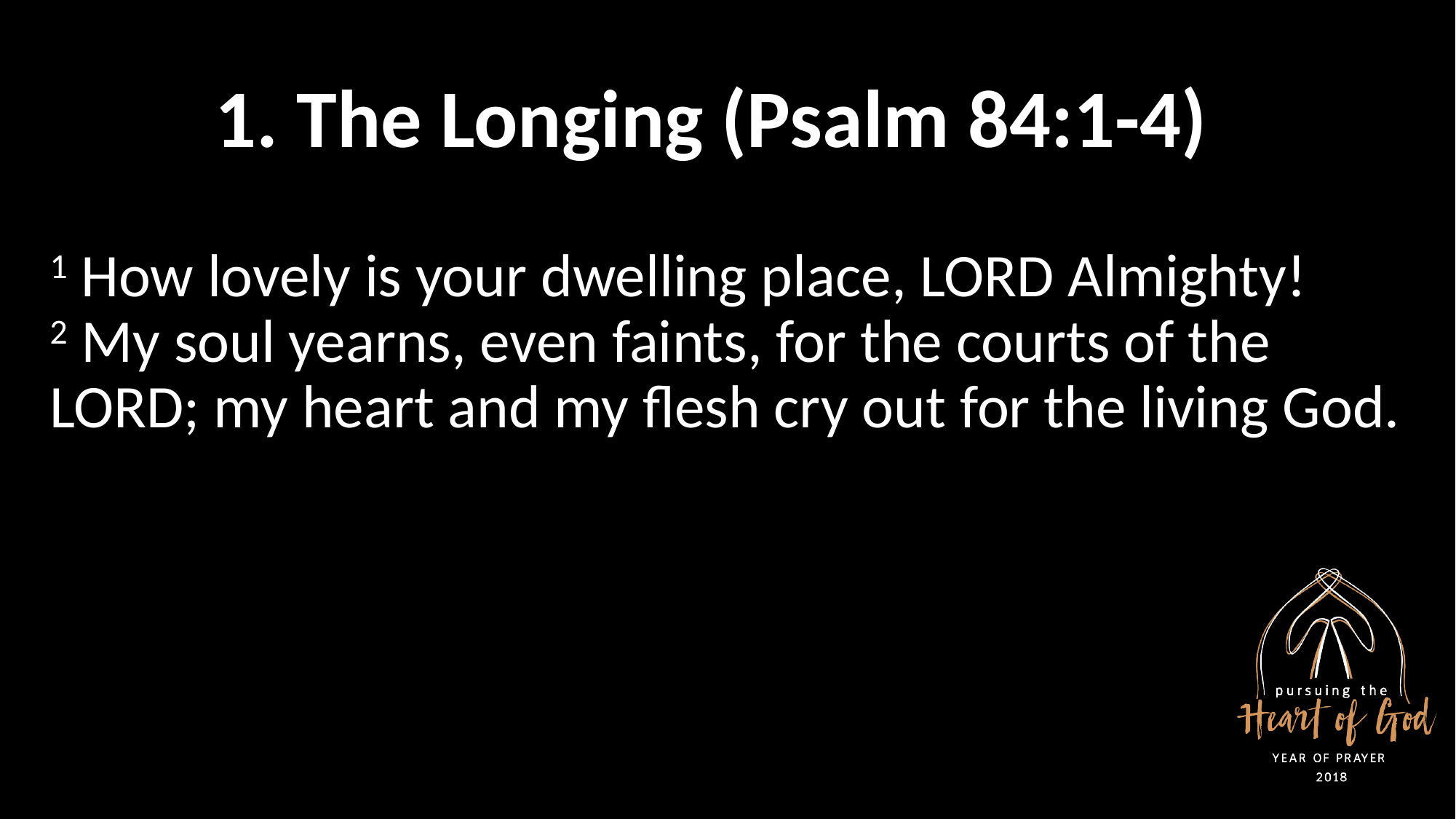

1. The Longing (Psalm 84:1-4)
	1 How lovely is your dwelling place, LORD Almighty!
2 My soul yearns, even faints, for the courts of the LORD; my heart and my flesh cry out for the living God.